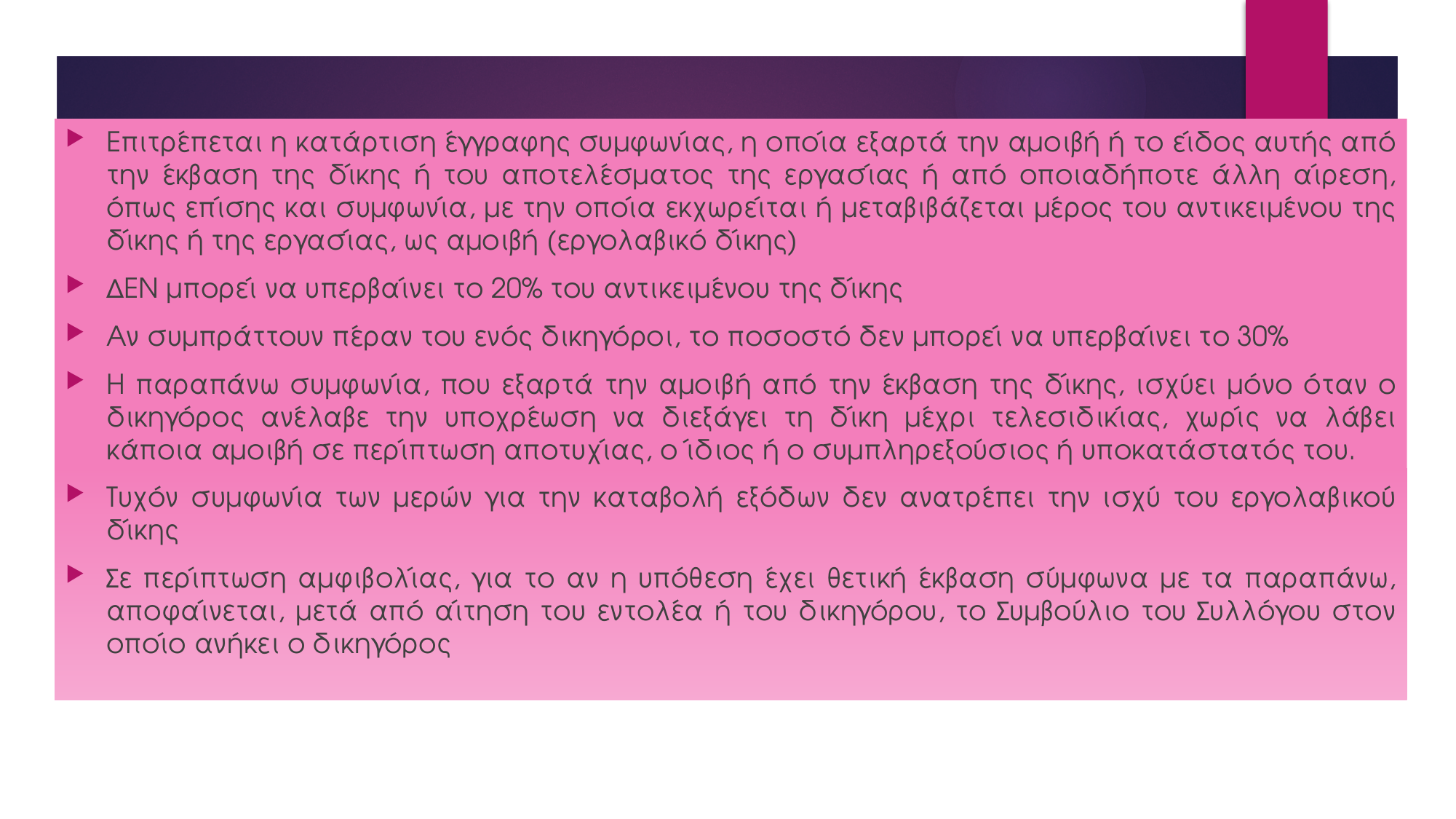

Επιτρέπεται η κατάρτιση έγγραφης συμφωνίας, η οποία εξαρτά την αμοιβή ή το είδος αυτής από την έκβαση της δίκης ή του αποτελέσματος της εργασίας ή από οποιαδήποτε άλλη αίρεση, όπως επίσης και συμφωνία, με την οποία εκχωρείται ή μεταβιβάζεται μέρος του αντικειμένου της δίκης ή της εργασίας, ως αμοιβή (εργολαβικό δίκης)
ΔΕΝ μπορεί να υπερβαίνει το 20% του αντικειμένου της δίκης
Αν συμπράττουν πέραν του ενός δικηγόροι, το ποσοστό δεν μπορεί να υπερβαίνει το 30%
Η παραπάνω συμφωνία, που εξαρτά την αμοιβή από την έκβαση της δίκης, ισχύει μόνο όταν ο δικηγόρος ανέλαβε την υποχρέωση να διεξάγει τη δίκη μέχρι τελεσιδικίας, χωρίς να λάβει κάποια αμοιβή σε περίπτωση αποτυχίας, ο ίδιος ή ο συμπληρεξούσιος ή υποκατάστατός του.
Τυχόν συμφωνία των μερών για την καταβολή εξόδων δεν ανατρέπει την ισχύ του εργολαβικού δίκης
Σε περίπτωση αμφιβολίας, για το αν η υπόθεση έχει θετική έκβαση σύμφωνα με τα παραπάνω, αποφαίνεται, μετά από αίτηση του εντολέα ή του δικηγόρου, το Συμβούλιο του Συλλόγου στον οποίο ανήκει ο δικηγόρος